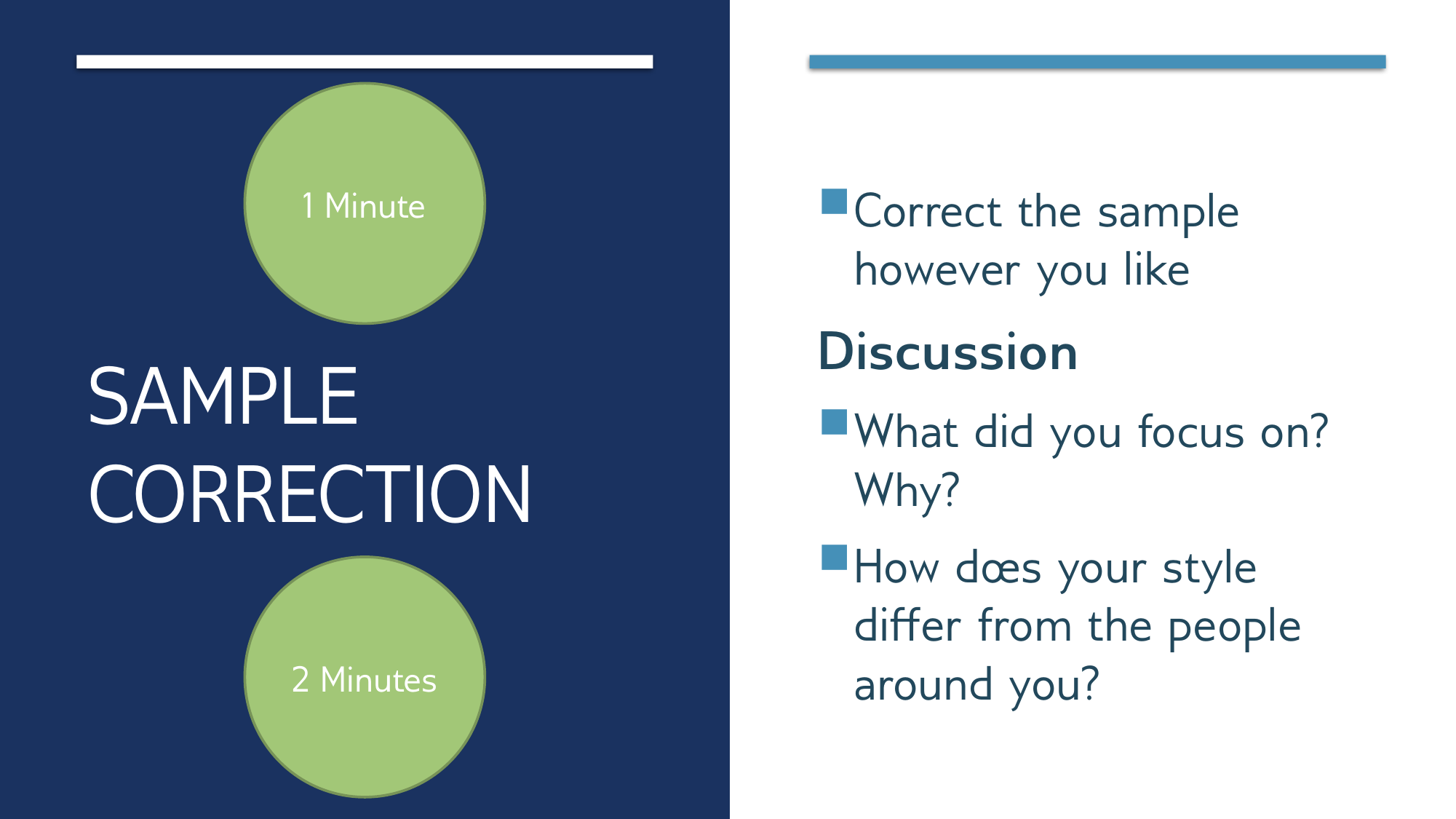

1 Minute
Correct the sample however you like
Discussion
What did you focus on? Why?
How does your style differ from the people around you?
# Sample Correction
2 Minutes